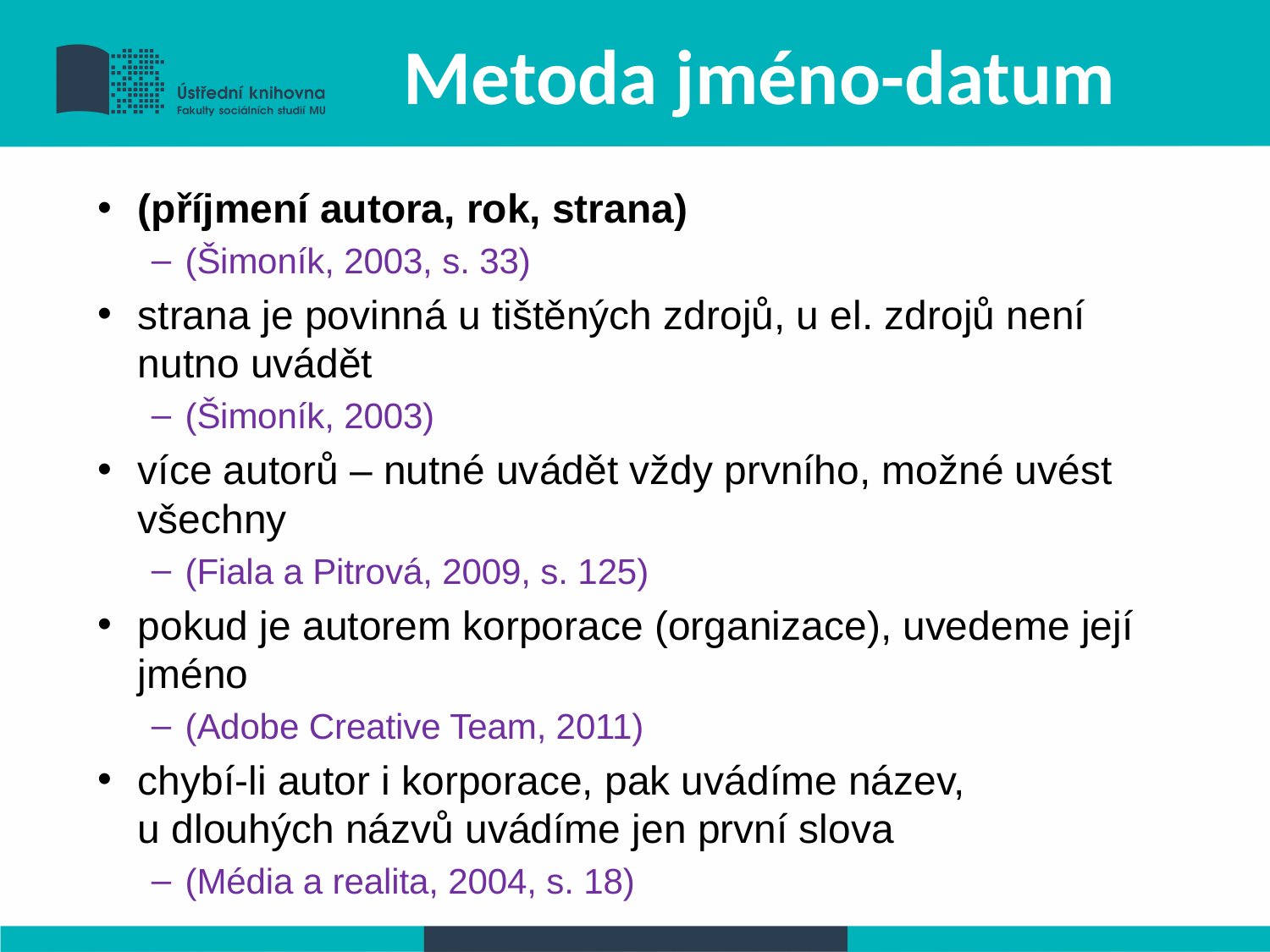

# Metoda jméno-datum
(příjmení autora, rok, strana)
(Šimoník, 2003, s. 33)
strana je povinná u tištěných zdrojů, u el. zdrojů není nutno uvádět
(Šimoník, 2003)
více autorů – nutné uvádět vždy prvního, možné uvést všechny
(Fiala a Pitrová, 2009, s. 125)
pokud je autorem korporace (organizace), uvedeme její jméno
(Adobe Creative Team, 2011)
chybí-li autor i korporace, pak uvádíme název,
u dlouhých názvů uvádíme jen první slova
(Média a realita, 2004, s. 18)